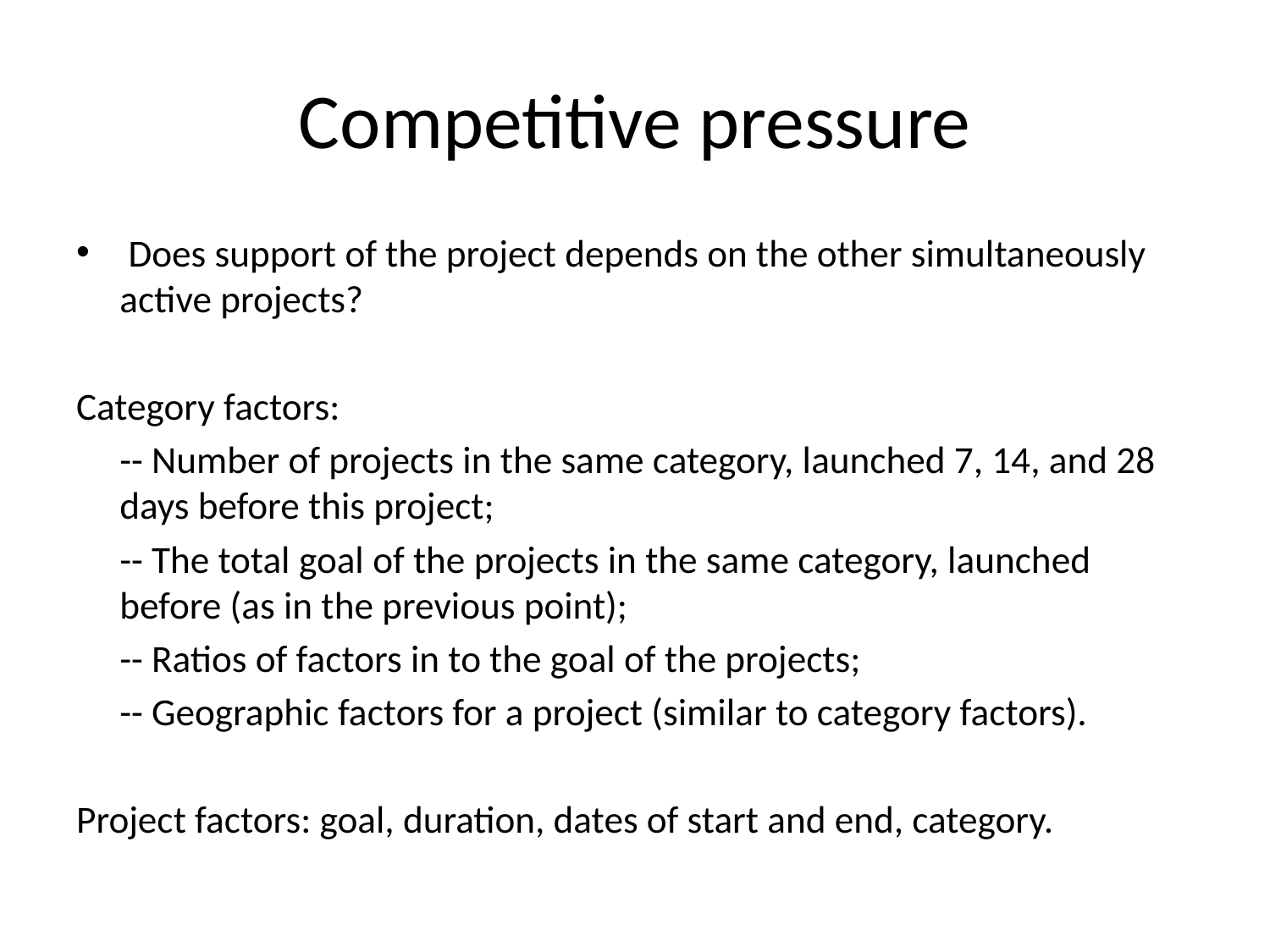

# Competitive pressure
 Does support of the project depends on the other simultaneously active projects?

Category factors:
	-- Number of projects in the same category, launched 7, 14, and 28 days before this project;
	-- The total goal of the projects in the same category, launched before (as in the previous point);
	-- Ratios of factors in to the goal of the projects;
	-- Geographic factors for a project (similar to category factors).

Project factors: goal, duration, dates of start and end, category.